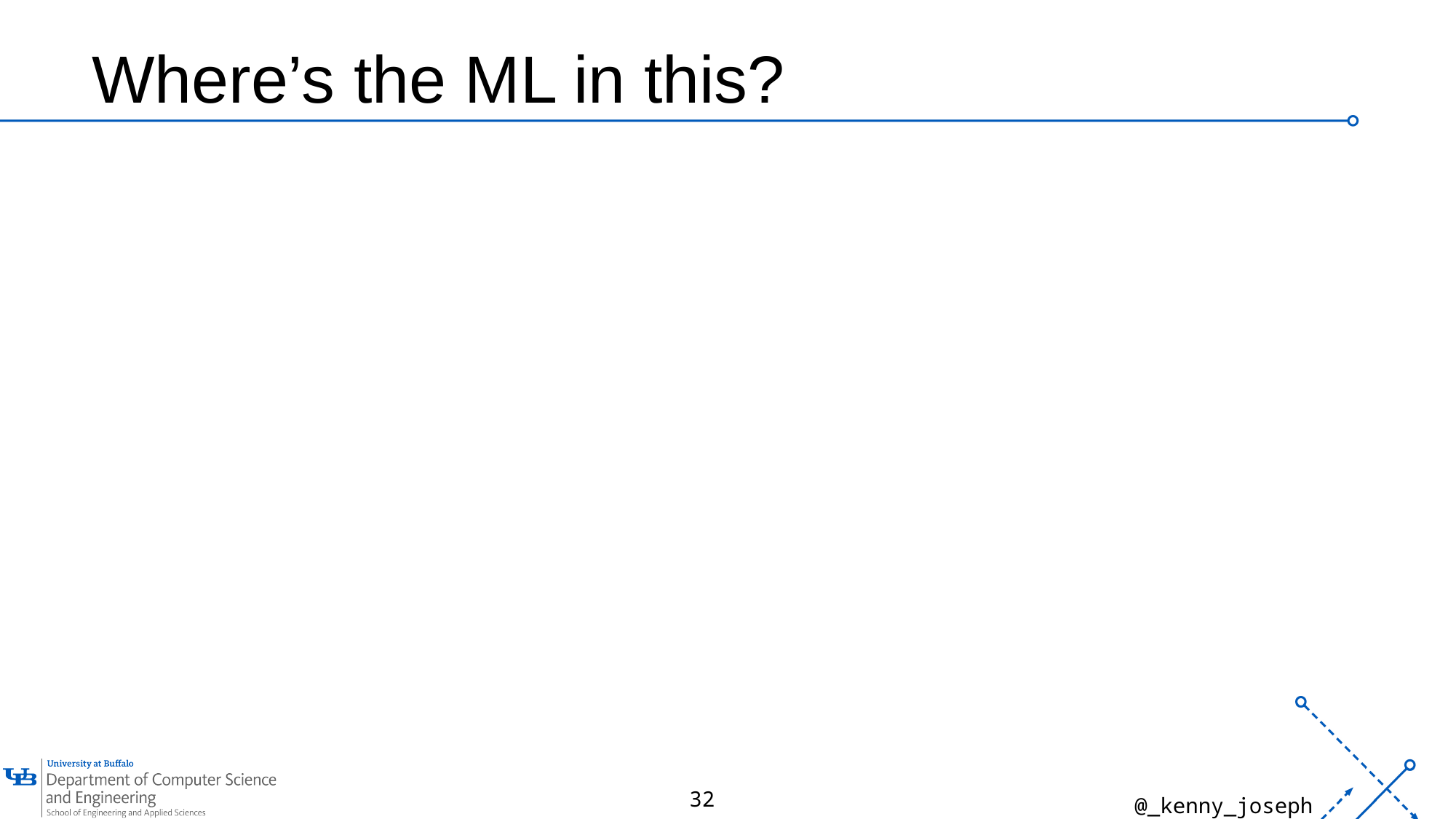

# Where’s the ML in this?

32